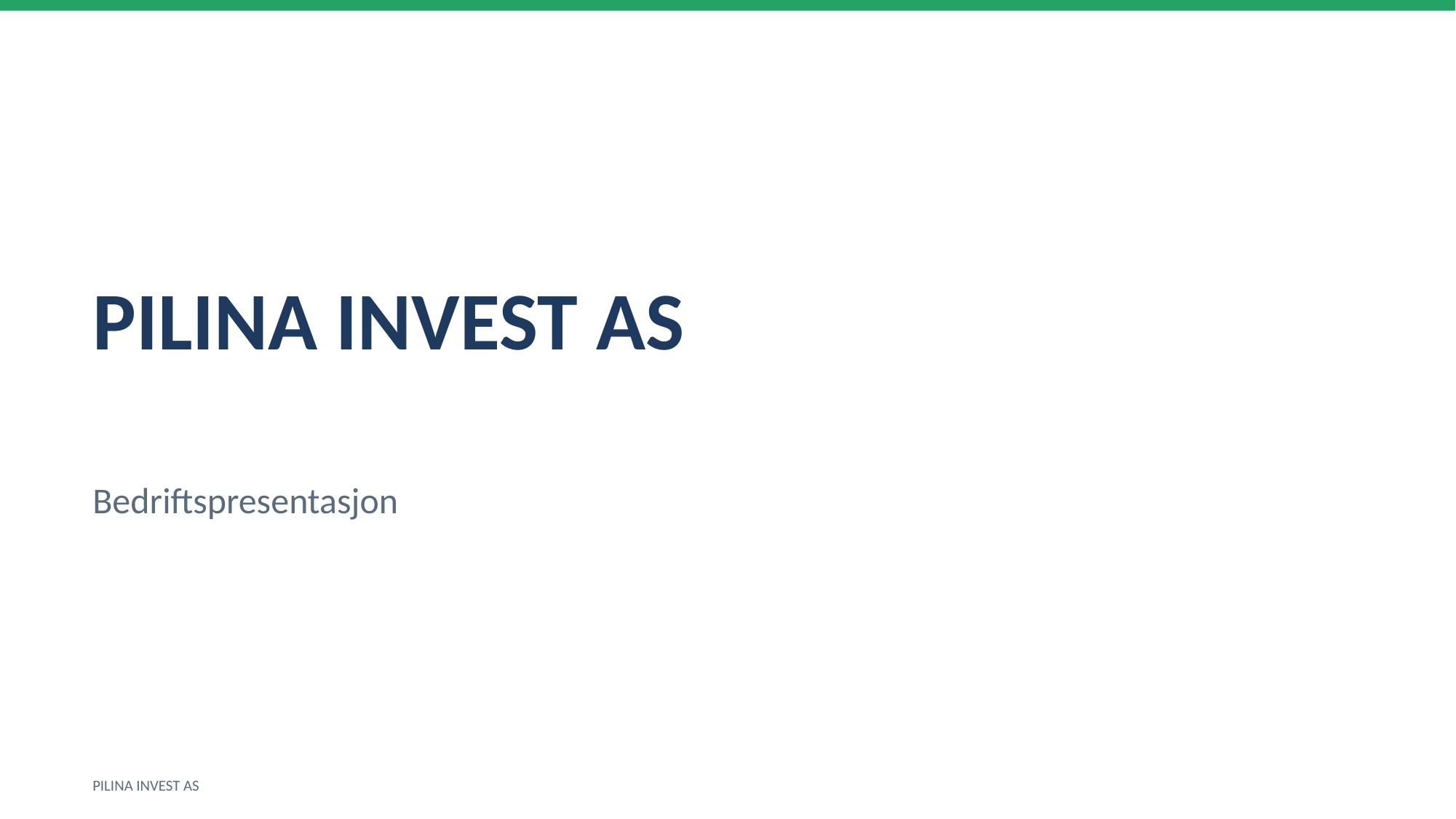

PILINA INVEST AS
Bedriftspresentasjon
PILINA INVEST AS